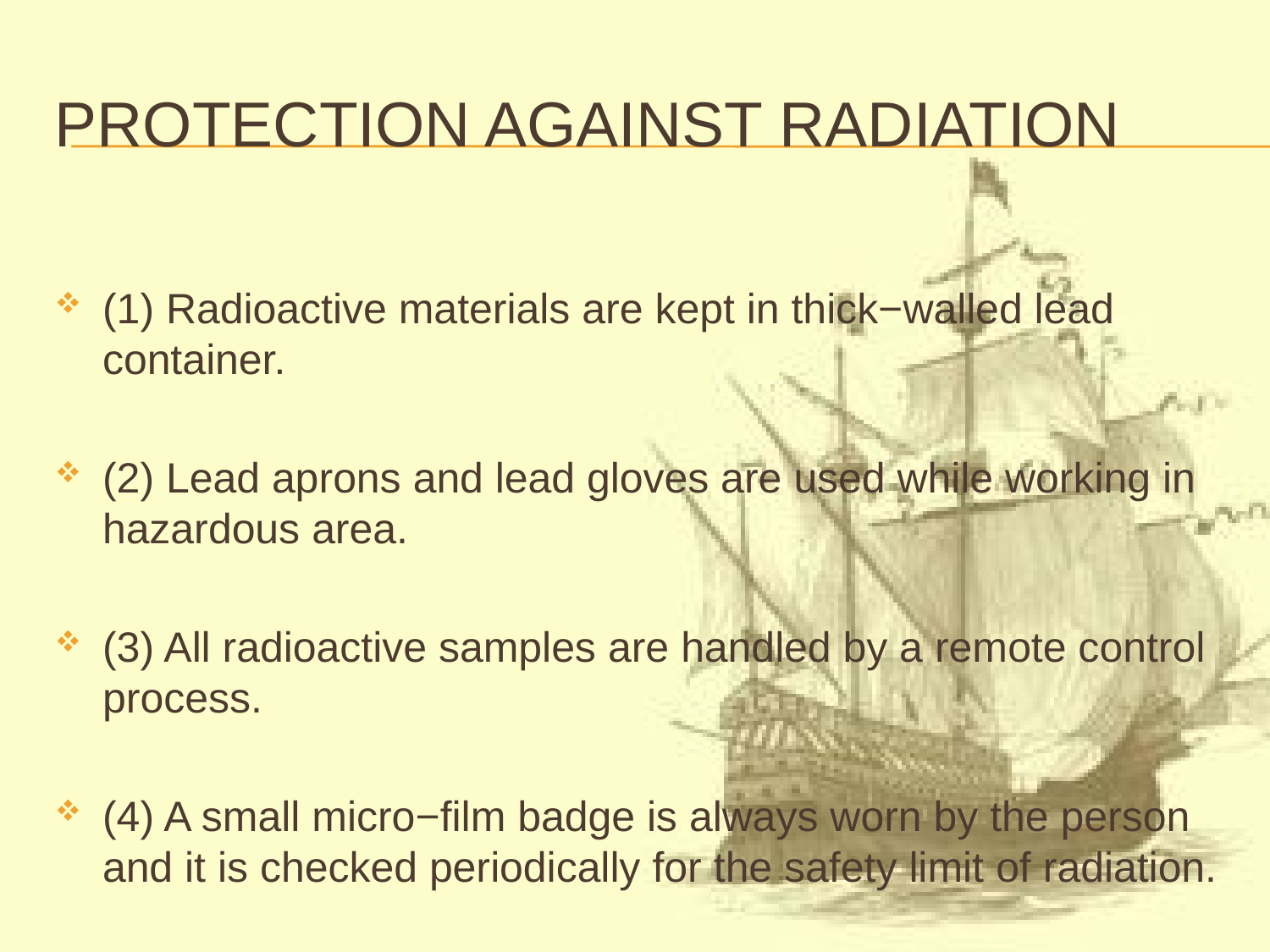

# Protection against radiation

(1) Radioactive materials are kept in thick−walled lead container.

(2) Lead aprons and lead gloves are used while working in hazardous area.

(3) All radioactive samples are handled by a remote control process.

(4) A small micro−film badge is always worn by the person and it is checked periodically for the safety limit of radiation.